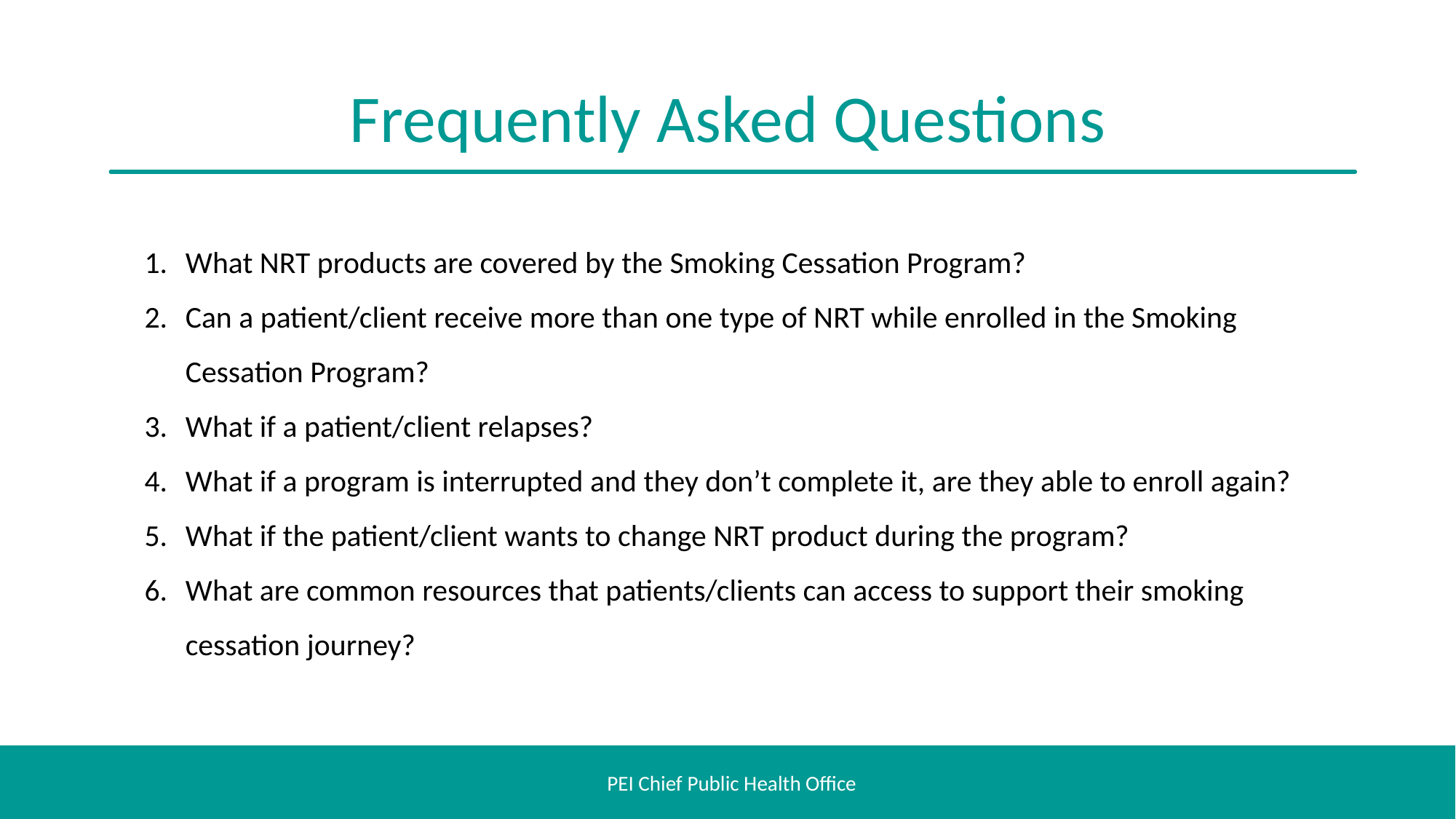

# Frequently Asked Questions
What NRT products are covered by the Smoking Cessation Program?
Can a patient/client receive more than one type of NRT while enrolled in the Smoking Cessation Program?
What if a patient/client relapses?
What if a program is interrupted and they don’t complete it, are they able to enroll again?
What if the patient/client wants to change NRT product during the program?
What are common resources that patients/clients can access to support their smoking cessation journey?

PEI Chief Public Health Office